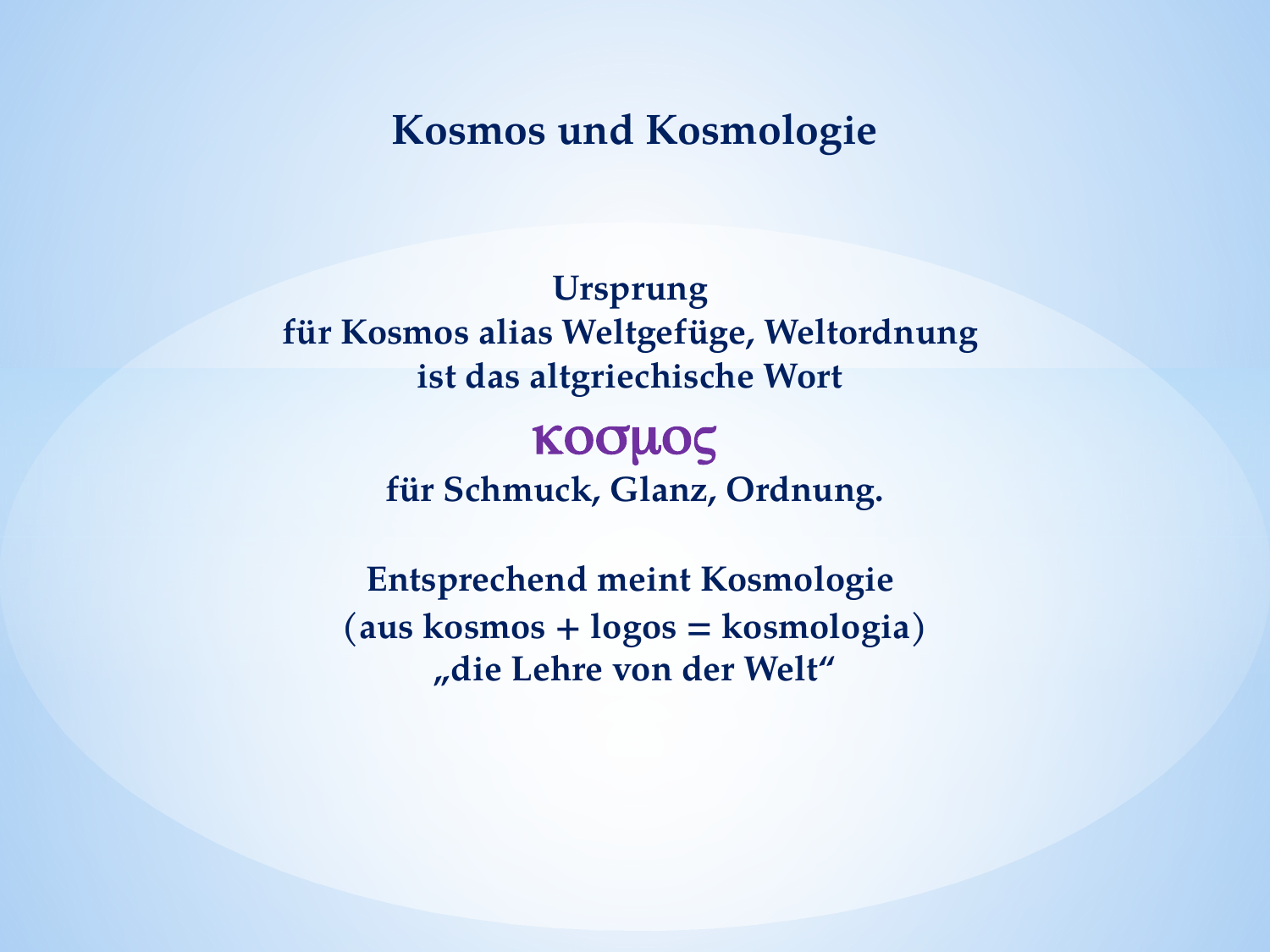

Kosmos und Kosmologie
Ursprung
für Kosmos alias Weltgefüge, Weltordnung
ist das altgriechische Wort
κοσμος
für Schmuck, Glanz, Ordnung.
Entsprechend meint Kosmologie
(aus kosmos + logos = kosmologia)
„die Lehre von der Welt“